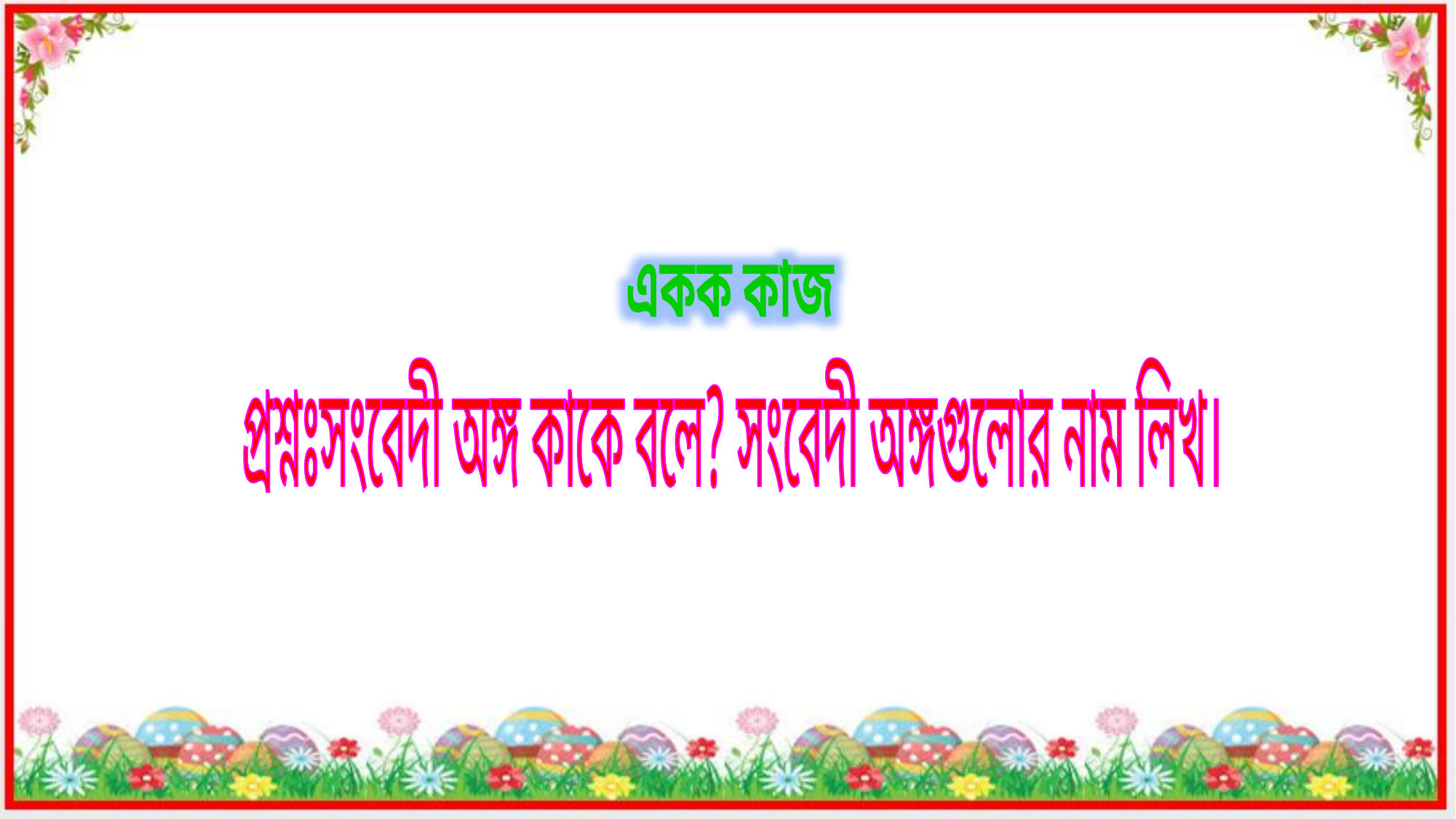

একক কাজ
 প্রশ্নঃসংবেদী অঙ্গ কাকে বলে? সংবেদী অঙ্গগুলোর নাম লিখ।